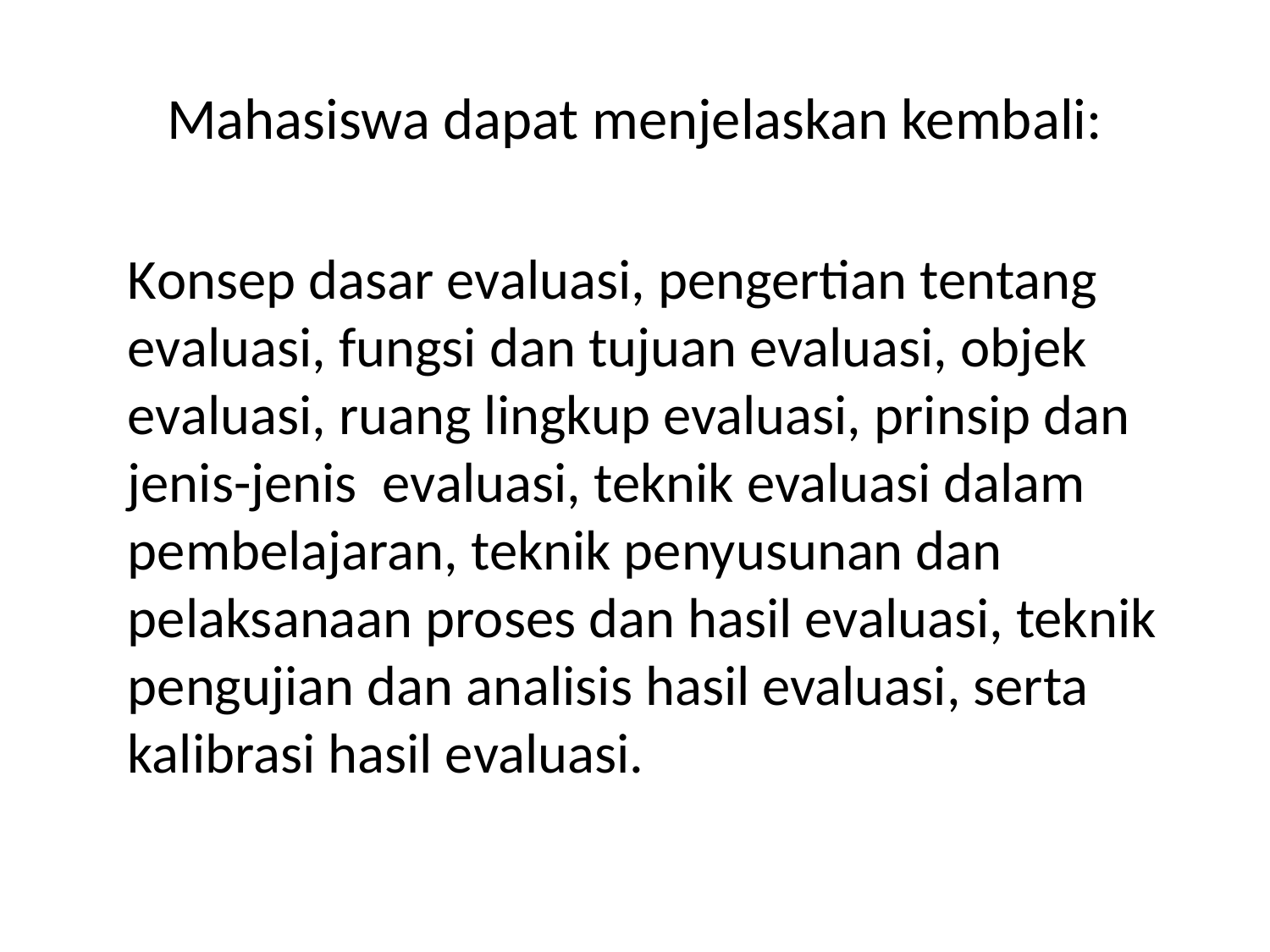

# Mahasiswa dapat menjelaskan kembali:
Konsep dasar evaluasi, pengertian tentang evaluasi, fungsi dan tujuan evaluasi, objek evaluasi, ruang lingkup evaluasi, prinsip dan jenis-jenis  evaluasi, teknik evaluasi dalam pembelajaran, teknik penyusunan dan pelaksanaan proses dan hasil evaluasi, teknik pengujian dan analisis hasil evaluasi, serta kalibrasi hasil evaluasi.